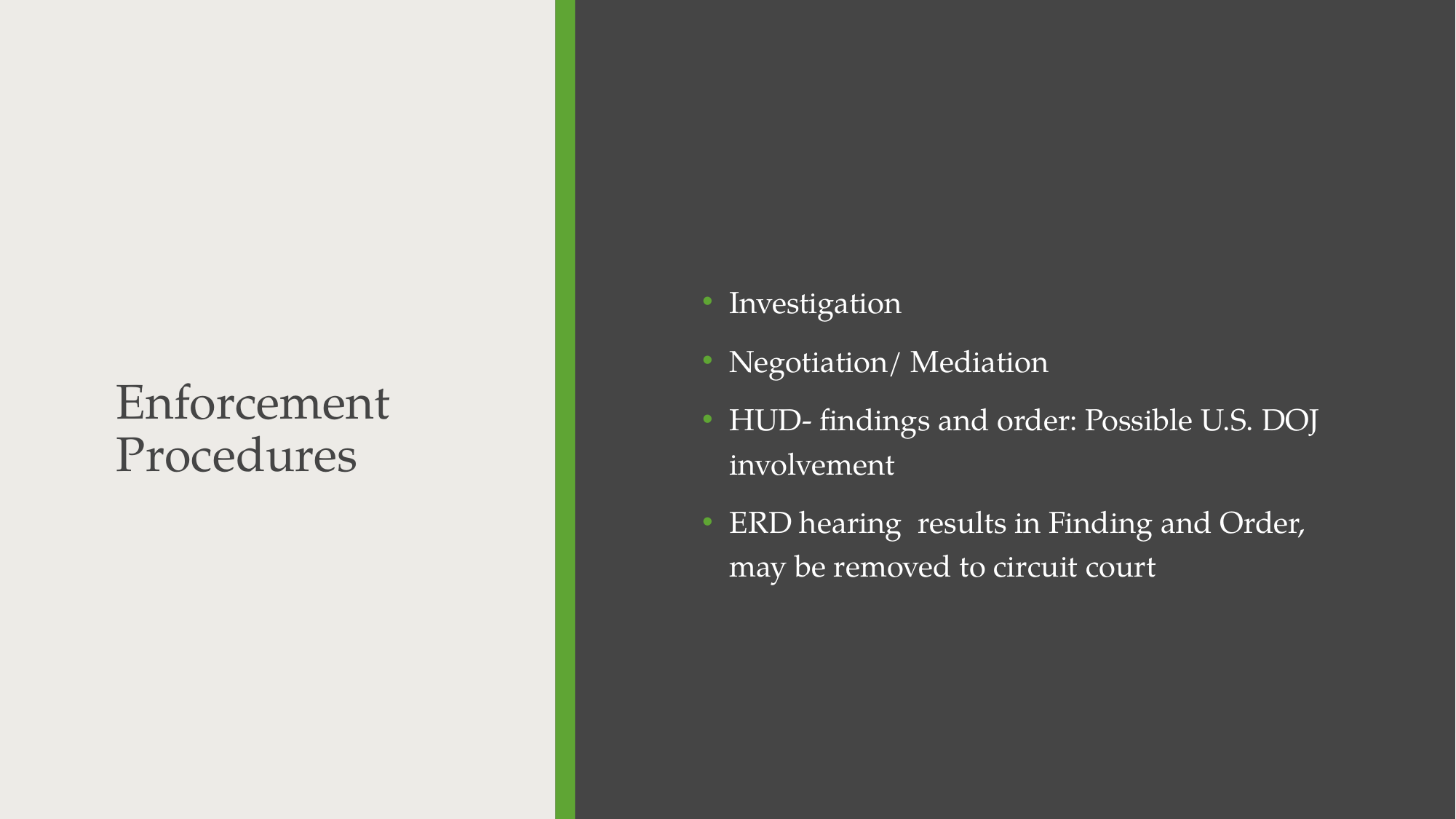

# Enforcement Procedures
Investigation
Negotiation/ Mediation
HUD- findings and order: Possible U.S. DOJ involvement
ERD hearing  results in Finding and Order, may be removed to circuit court